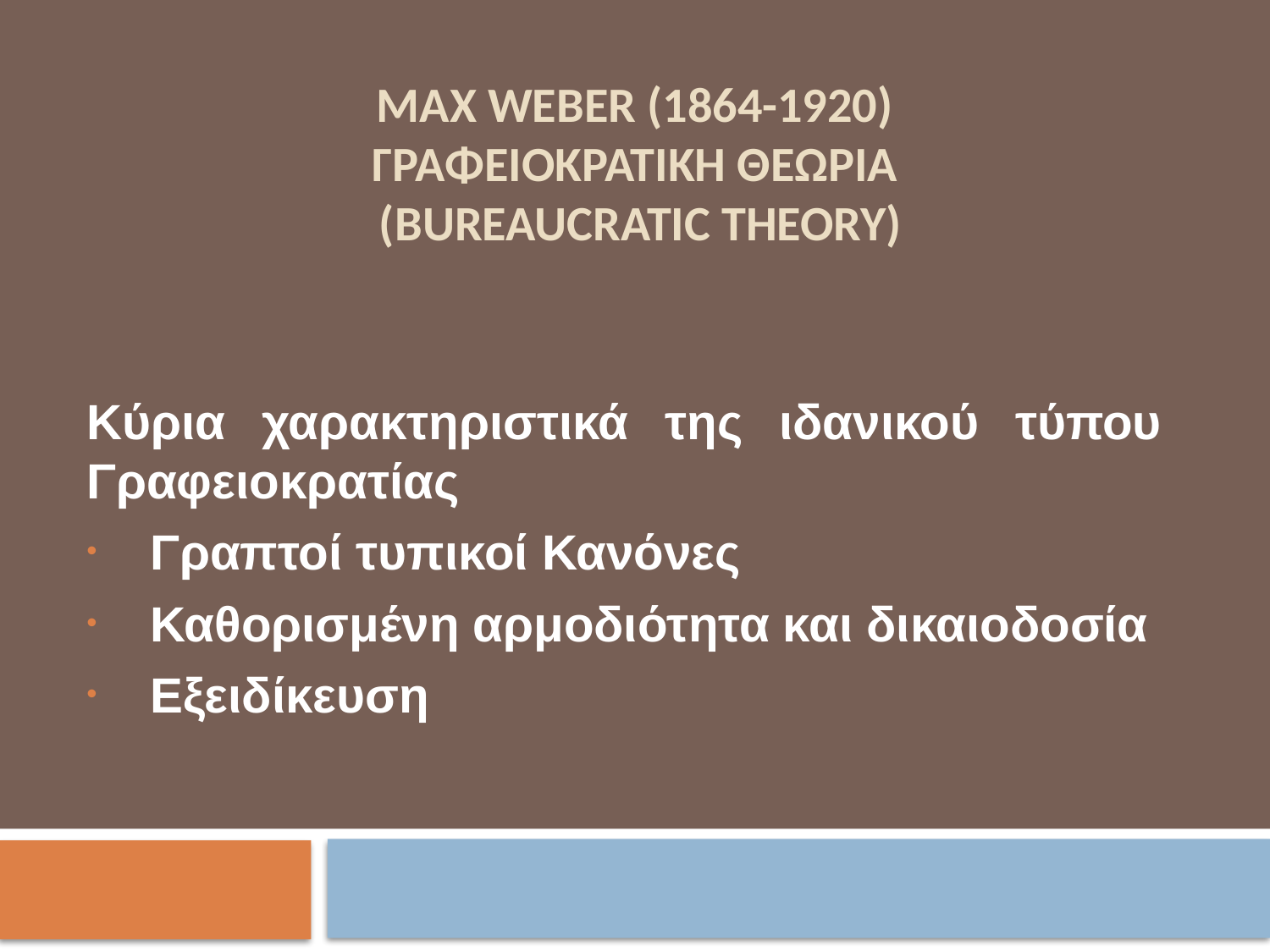

# MAX WEBER (1864-1920) ΓΡΑΦΕΙΟΚΡΑΤΙΚΗ ΘΕΩΡΙΑ (Bureaucratic Theory)
Κύρια χαρακτηριστικά της ιδανικού τύπου Γραφειοκρατίας
Γραπτοί τυπικοί Κανόνες
Καθορισμένη αρμοδιότητα και δικαιοδοσία
Εξειδίκευση